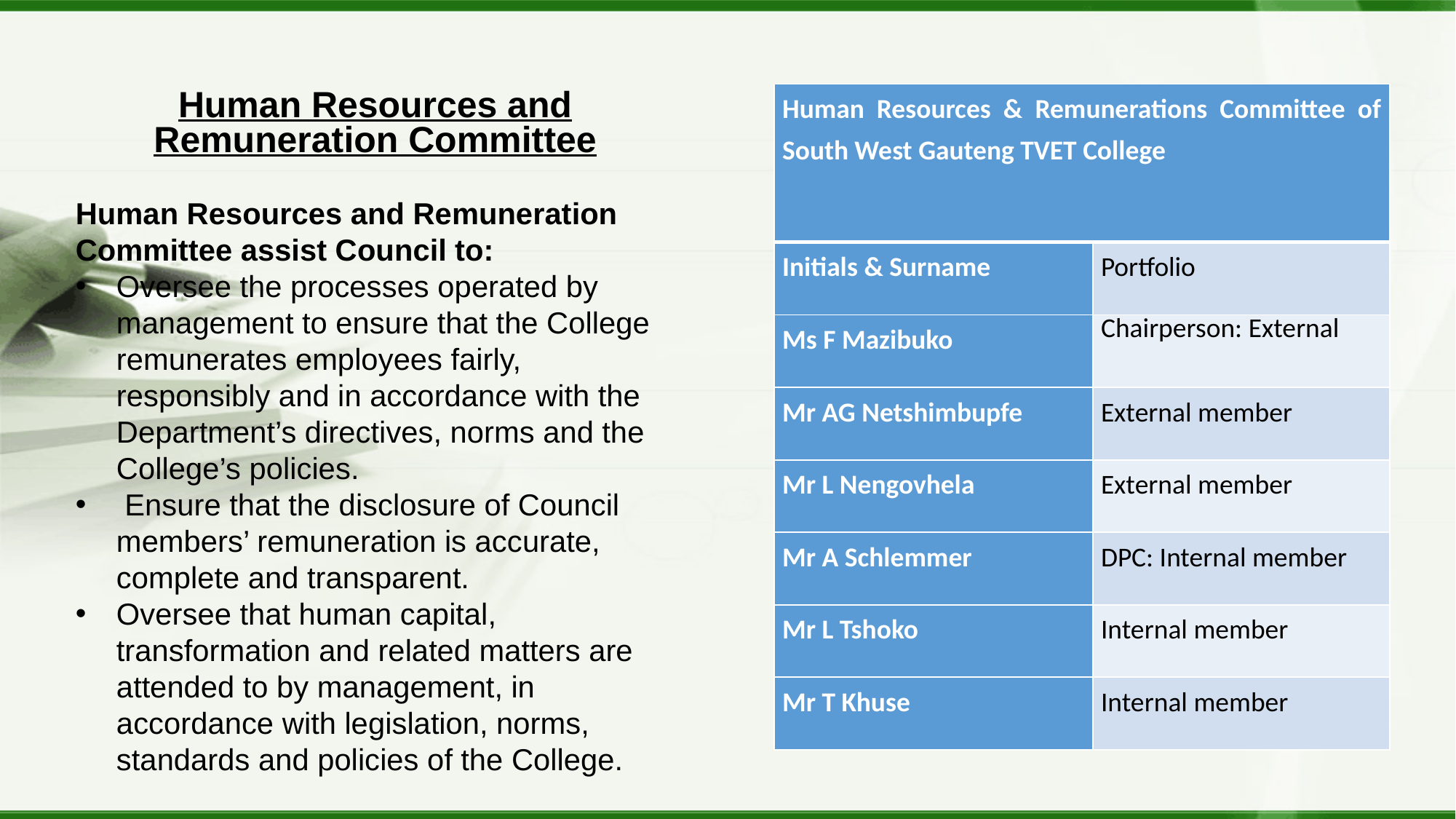

| Human Resources & Remunerations Committee of South West Gauteng TVET College |  |
| --- | --- |
| Initials & Surname | Portfolio |
| Ms F Mazibuko | Chairperson: External |
| Mr AG Netshimbupfe | External member |
| Mr L Nengovhela | External member |
| Mr A Schlemmer | DPC: Internal member |
| Mr L Tshoko | Internal member |
| Mr T Khuse | Internal member |
Human Resources and Remuneration Committee

Human Resources and Remuneration Committee assist Council to:
Oversee the processes operated by management to ensure that the College remunerates employees fairly, responsibly and in accordance with the Department’s directives, norms and the College’s policies.
 Ensure that the disclosure of Council members’ remuneration is accurate, complete and transparent.
Oversee that human capital, transformation and related matters are attended to by management, in accordance with legislation, norms, standards and policies of the College.